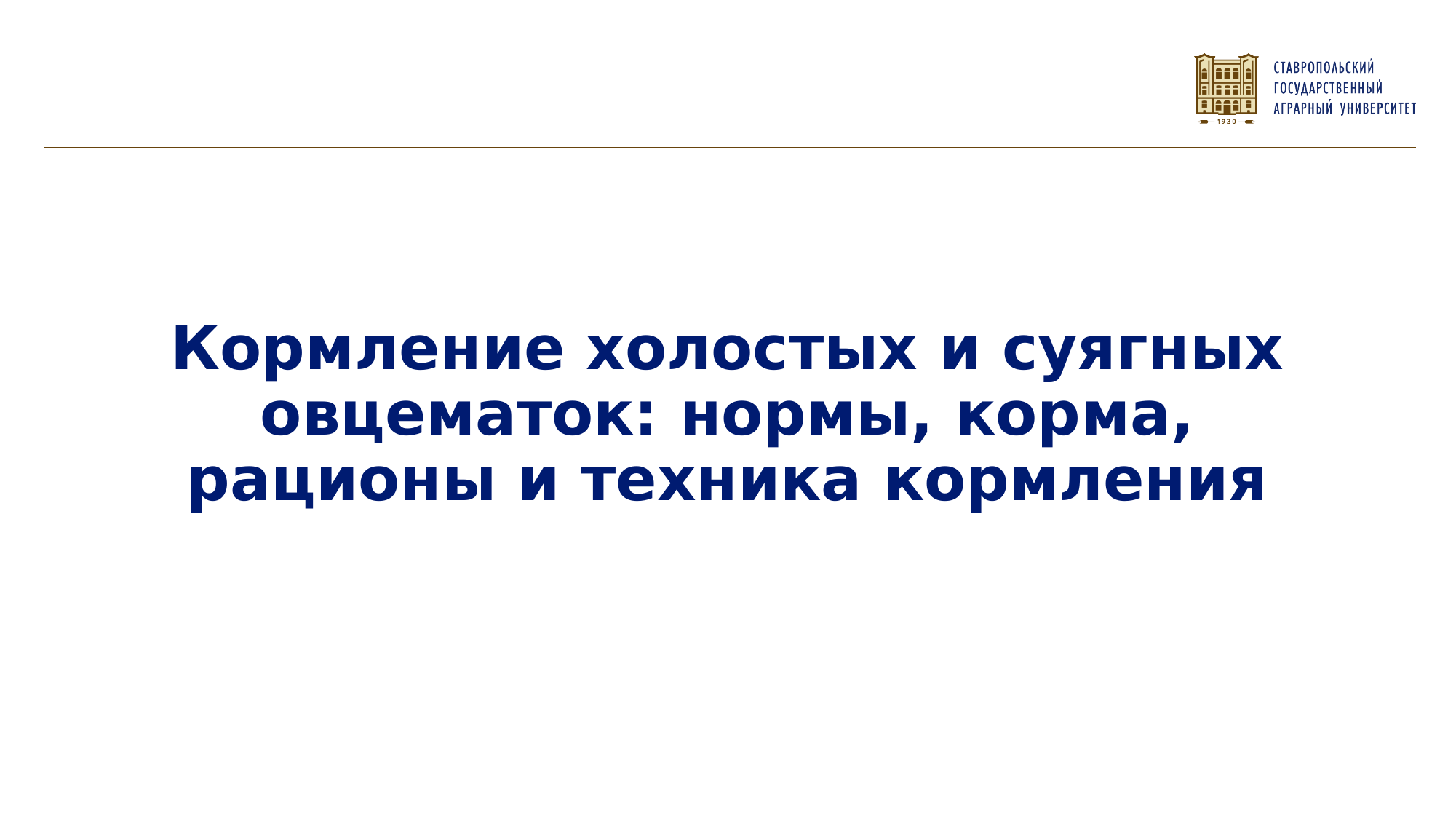

Кормление холостых и суягных овцематок: нормы, корма, рационы и техника кормления